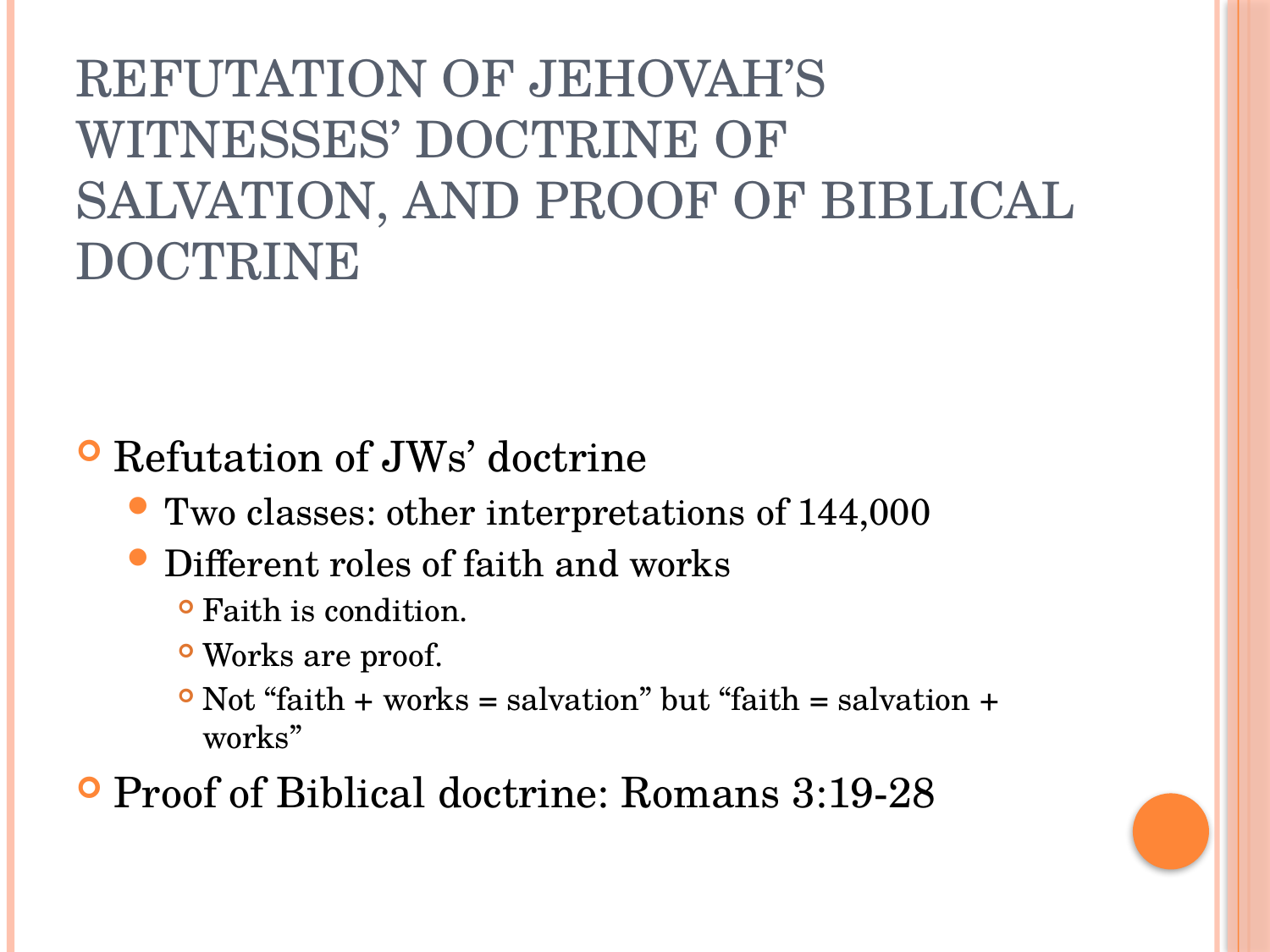

# Refutation of Jehovah’s Witnesses’ doctrine of salvation, and proof of Biblical doctrine
Refutation of JWs’ doctrine
Two classes: other interpretations of 144,000
Different roles of faith and works
Faith is condition.
Works are proof.
Not “faith + works = salvation” but “faith = salvation + works”
Proof of Biblical doctrine: Romans 3:19-28